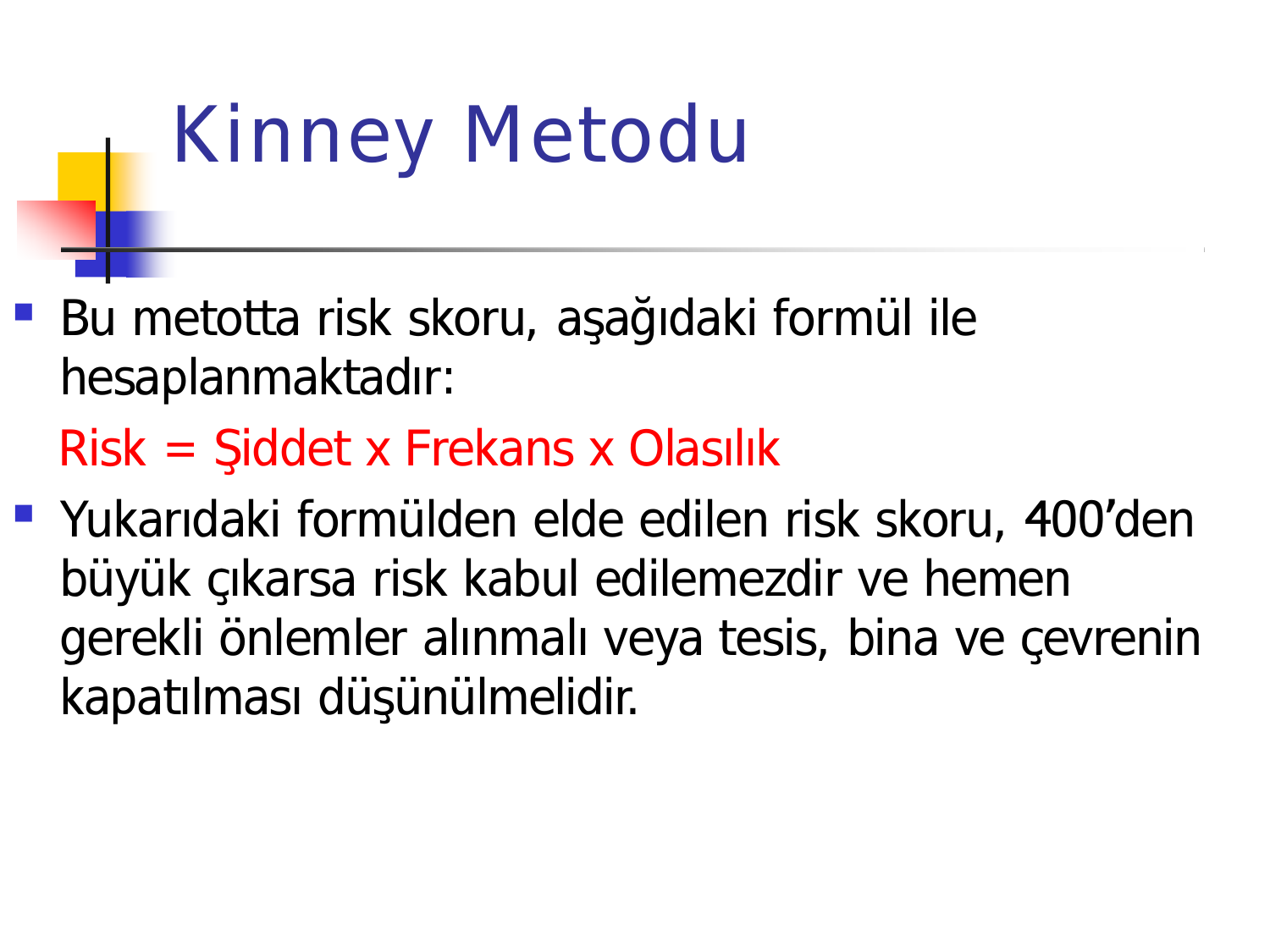

# Kinney Metodu
Bu metotta risk skoru, aşağıdaki formül ile hesaplanmaktadır:
Risk = Şiddet x Frekans x Olasılık
Yukarıdaki formülden elde edilen risk skoru, 400’den büyük çıkarsa risk kabul edilemezdir ve hemen gerekli önlemler alınmalı veya tesis, bina ve çevrenin kapatılması düşünülmelidir.